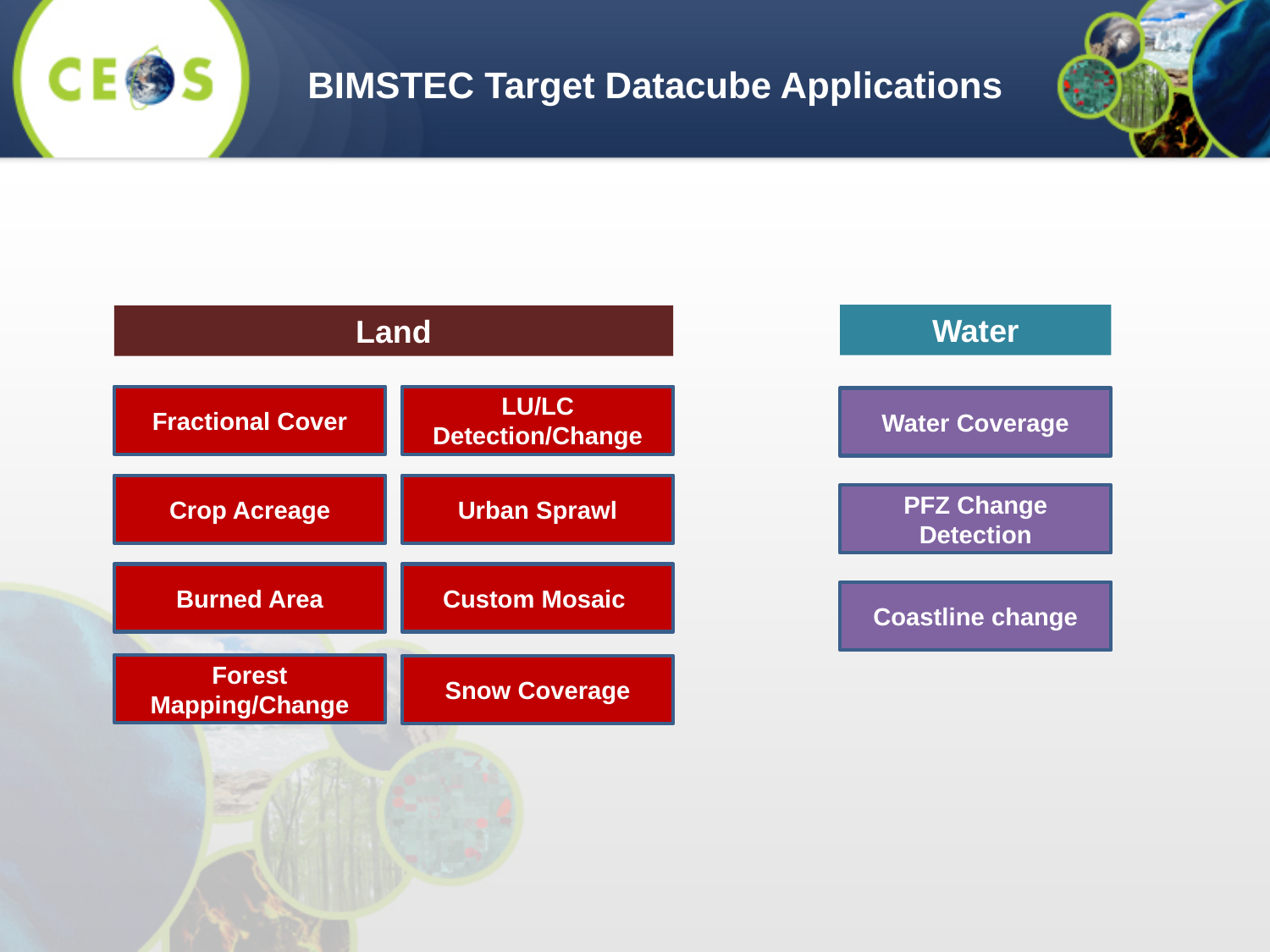

BIMSTEC Target Datacube Applications
Water
Land
Fractional Cover
LU/LC Detection/Change
Water Coverage
Urban Sprawl
Crop Acreage
PFZ Change Detection
Custom Mosaic
Burned Area
Coastline change
Forest Mapping/Change
Snow Coverage